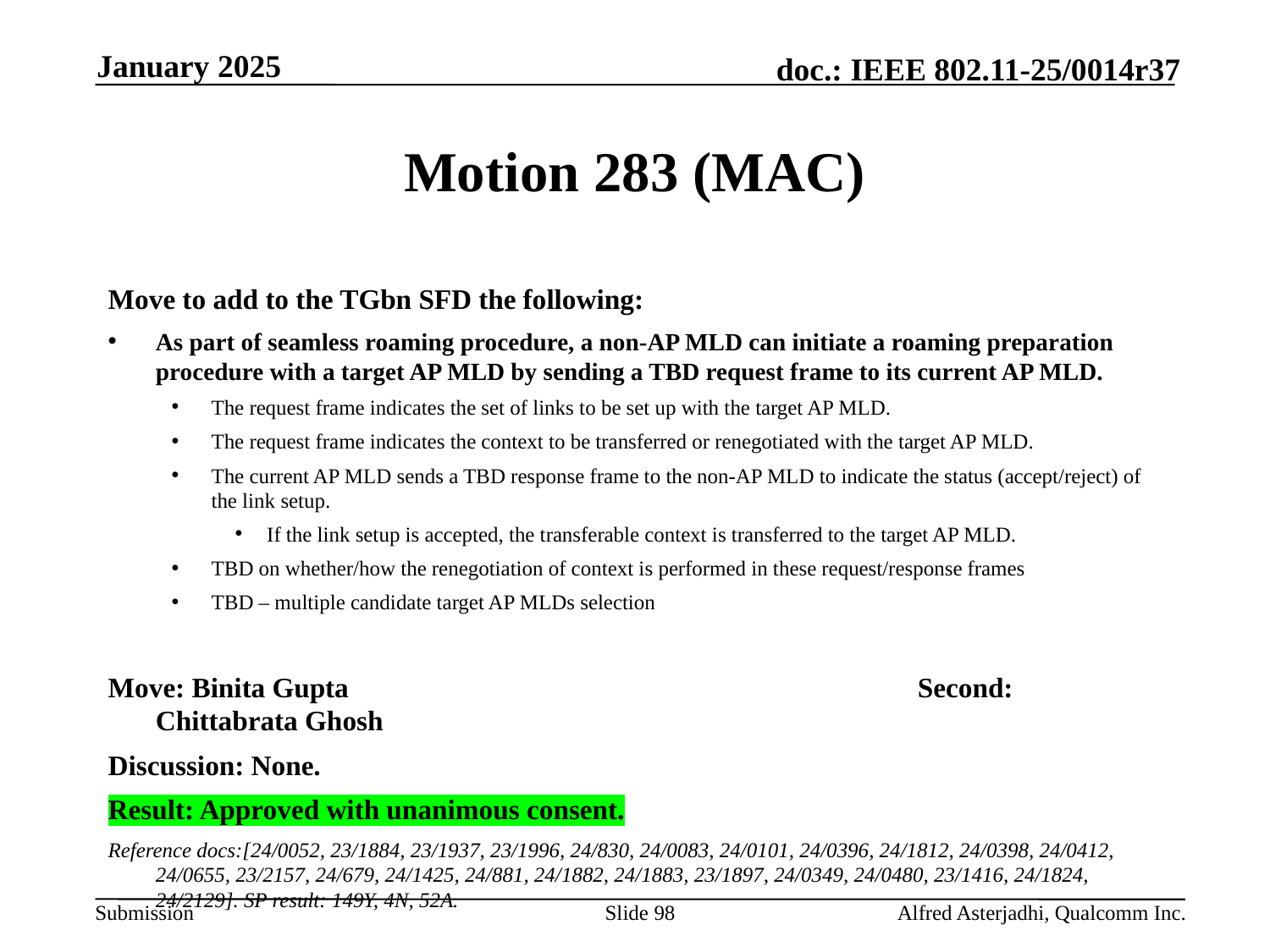

January 2025
# Motion 283 (MAC)
Move to add to the TGbn SFD the following:
As part of seamless roaming procedure, a non-AP MLD can initiate a roaming preparation procedure with a target AP MLD by sending a TBD request frame to its current AP MLD.
The request frame indicates the set of links to be set up with the target AP MLD.
The request frame indicates the context to be transferred or renegotiated with the target AP MLD.
The current AP MLD sends a TBD response frame to the non-AP MLD to indicate the status (accept/reject) of the link setup.
If the link setup is accepted, the transferable context is transferred to the target AP MLD.
TBD on whether/how the renegotiation of context is performed in these request/response frames
TBD – multiple candidate target AP MLDs selection

Move: Binita Gupta					Second: Chittabrata Ghosh
Discussion: None.
Result: Approved with unanimous consent.
Reference docs:[24/0052, 23/1884, 23/1937, 23/1996, 24/830, 24/0083, 24/0101, 24/0396, 24/1812, 24/0398, 24/0412, 24/0655, 23/2157, 24/679, 24/1425, 24/881, 24/1882, 24/1883, 23/1897, 24/0349, 24/0480, 23/1416, 24/1824, 24/2129]. SP result: 149Y, 4N, 52A.

Slide 98
Alfred Asterjadhi, Qualcomm Inc.